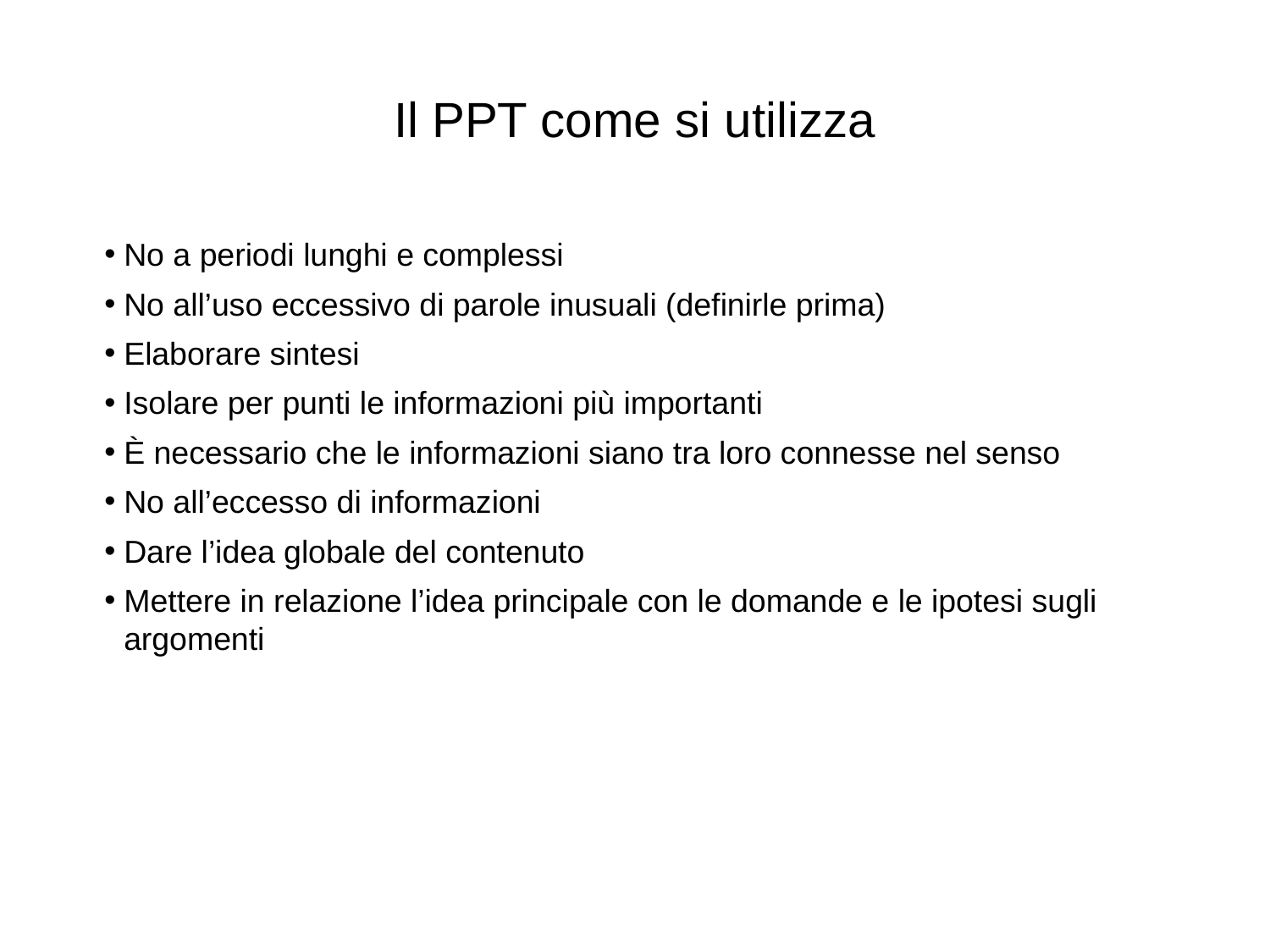

# Il PPT come si utilizza
No a periodi lunghi e complessi
No all’uso eccessivo di parole inusuali (definirle prima)
Elaborare sintesi
Isolare per punti le informazioni più importanti
È necessario che le informazioni siano tra loro connesse nel senso
No all’eccesso di informazioni
Dare l’idea globale del contenuto
Mettere in relazione l’idea principale con le domande e le ipotesi sugli argomenti